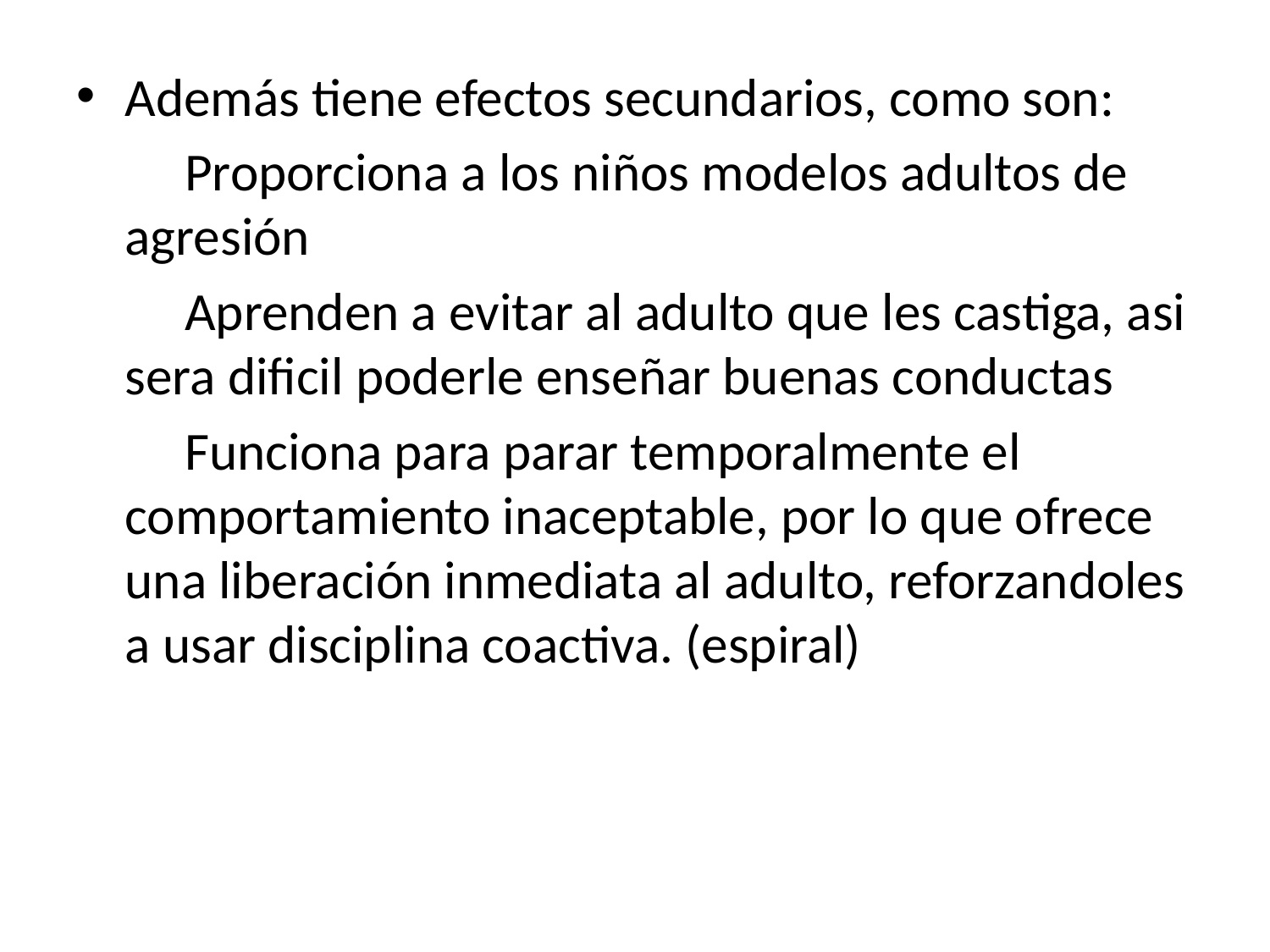

Además tiene efectos secundarios, como son:
         Proporciona a los niños modelos adultos de agresión
         Aprenden a evitar al adulto que les castiga, asi sera dificil poderle enseñar buenas conductas
         Funciona para parar temporalmente el comportamiento inaceptable, por lo que ofrece una liberación inmediata al adulto, reforzandoles a usar disciplina coactiva. (espiral)